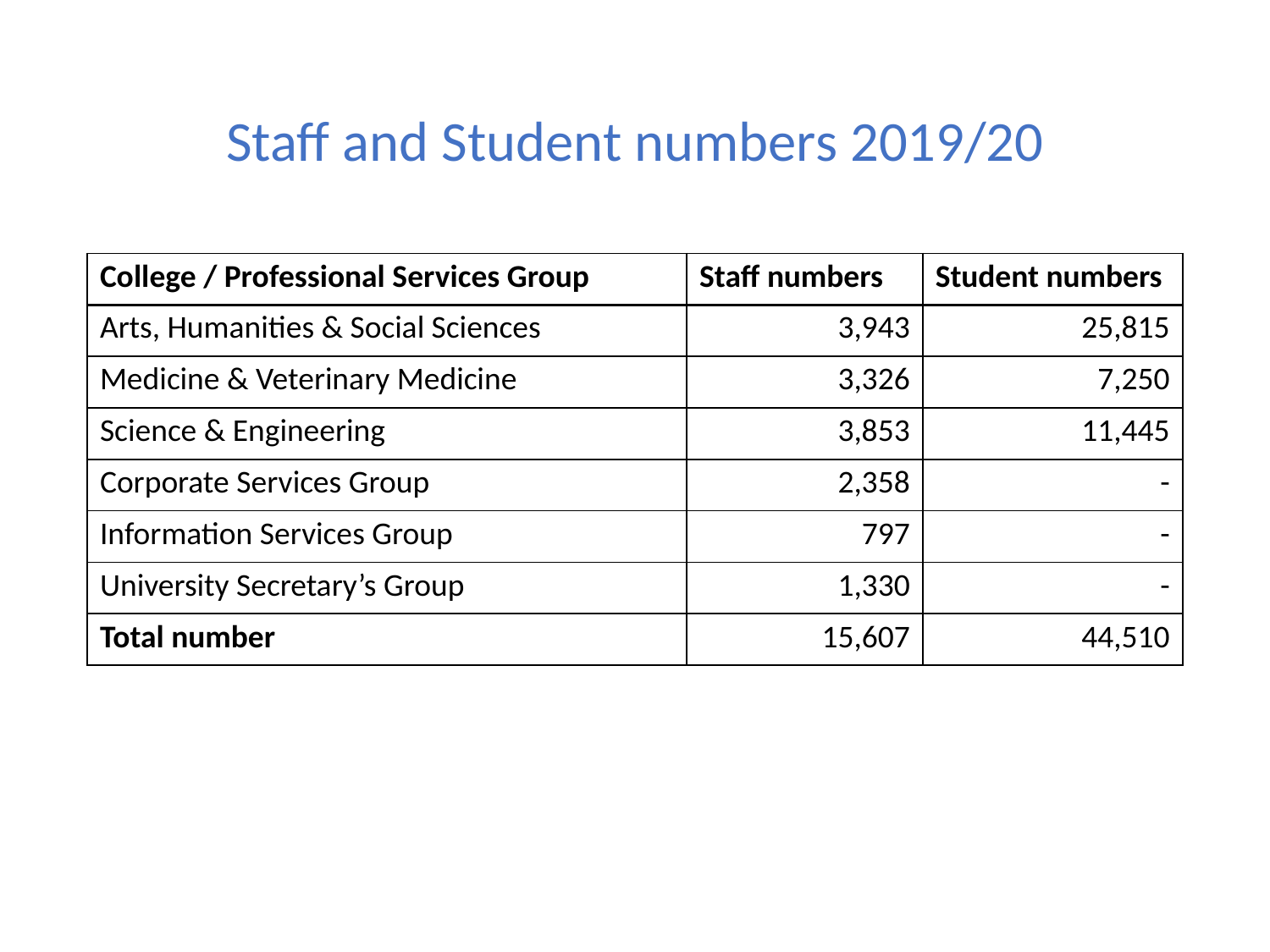

# Staff and Student numbers 2019/20
| College / Professional Services Group | Staff numbers | Student numbers |
| --- | --- | --- |
| Arts, Humanities & Social Sciences | 3,943 | 25,815 |
| Medicine & Veterinary Medicine | 3,326 | 7,250 |
| Science & Engineering | 3,853 | 11,445 |
| Corporate Services Group | 2,358 | - |
| Information Services Group | 797 | - |
| University Secretary’s Group | 1,330 | - |
| Total number | 15,607 | 44,510 |